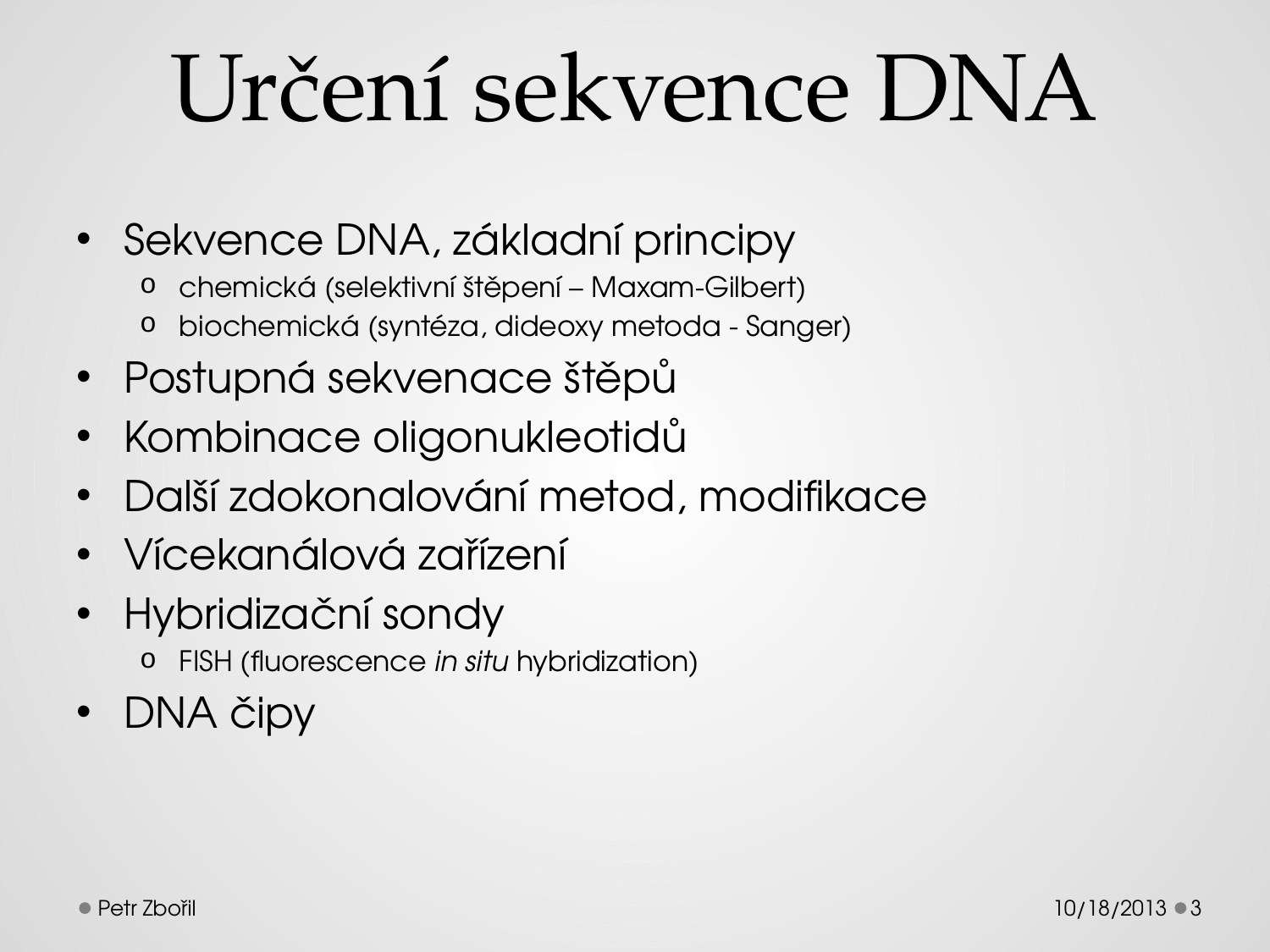

# Určení sekvence DNA
Sekvence DNA, základní principy
chemická (selektivní štěpení – Maxam-Gilbert)
biochemická (syntéza, dideoxy metoda - Sanger)
Postupná sekvenace štěpů
Kombinace oligonukleotidů
Další zdokonalování metod, modifikace
Vícekanálová zařízení
Hybridizační sondy
FISH (fluorescence in situ hybridization)
DNA čipy

Petr Zbořil
10/18/2013
3